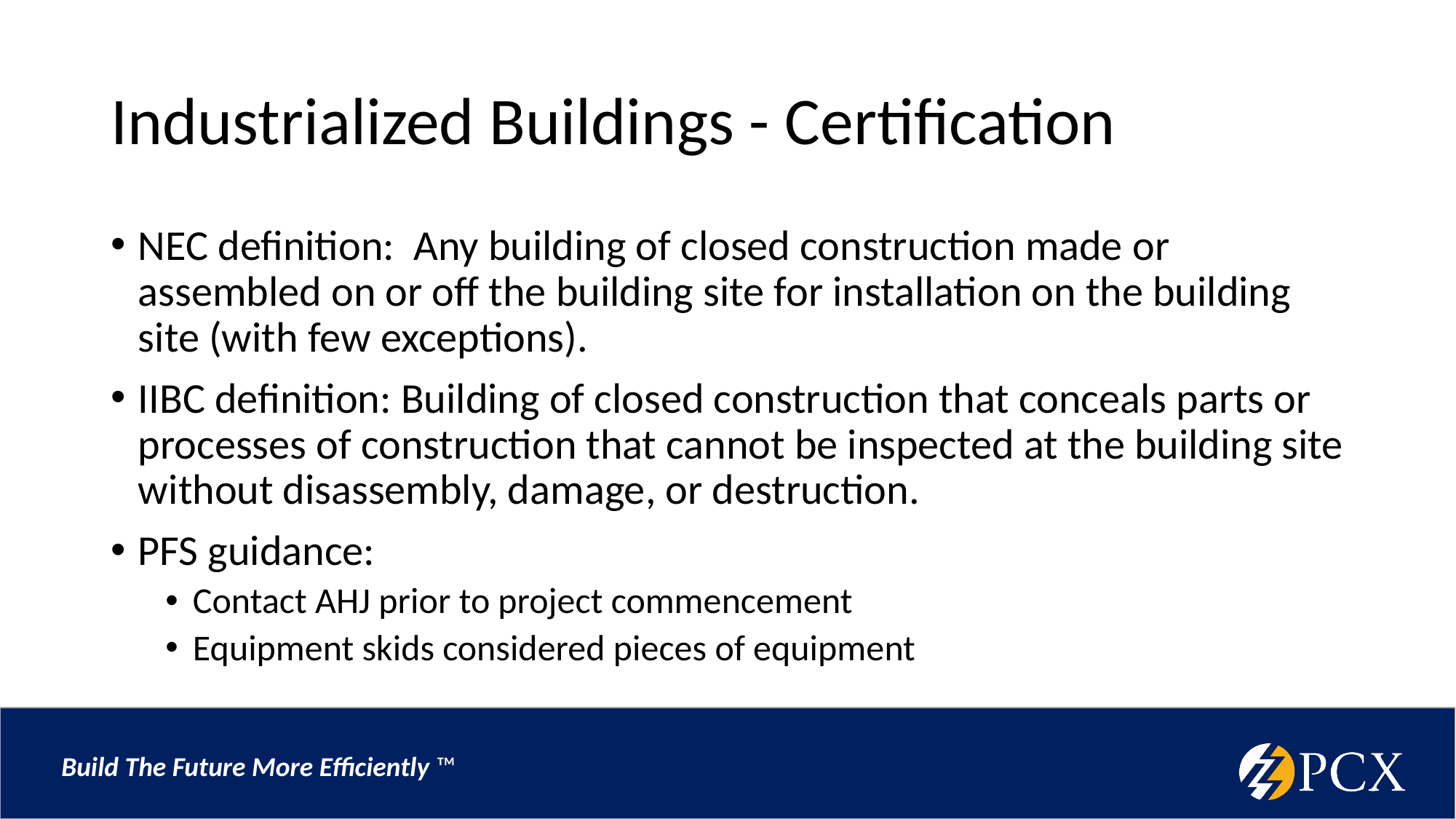

# Industrialized Buildings - Certification
NEC definition:  Any building of closed construction made or assembled on or off the building site for installation on the building site (with few exceptions).
IIBC definition: Building of closed construction that conceals parts or  processes of construction that cannot be inspected at the building site without disassembly, damage, or destruction.
PFS guidance:
Contact AHJ prior to project commencement
Equipment skids considered pieces of equipment